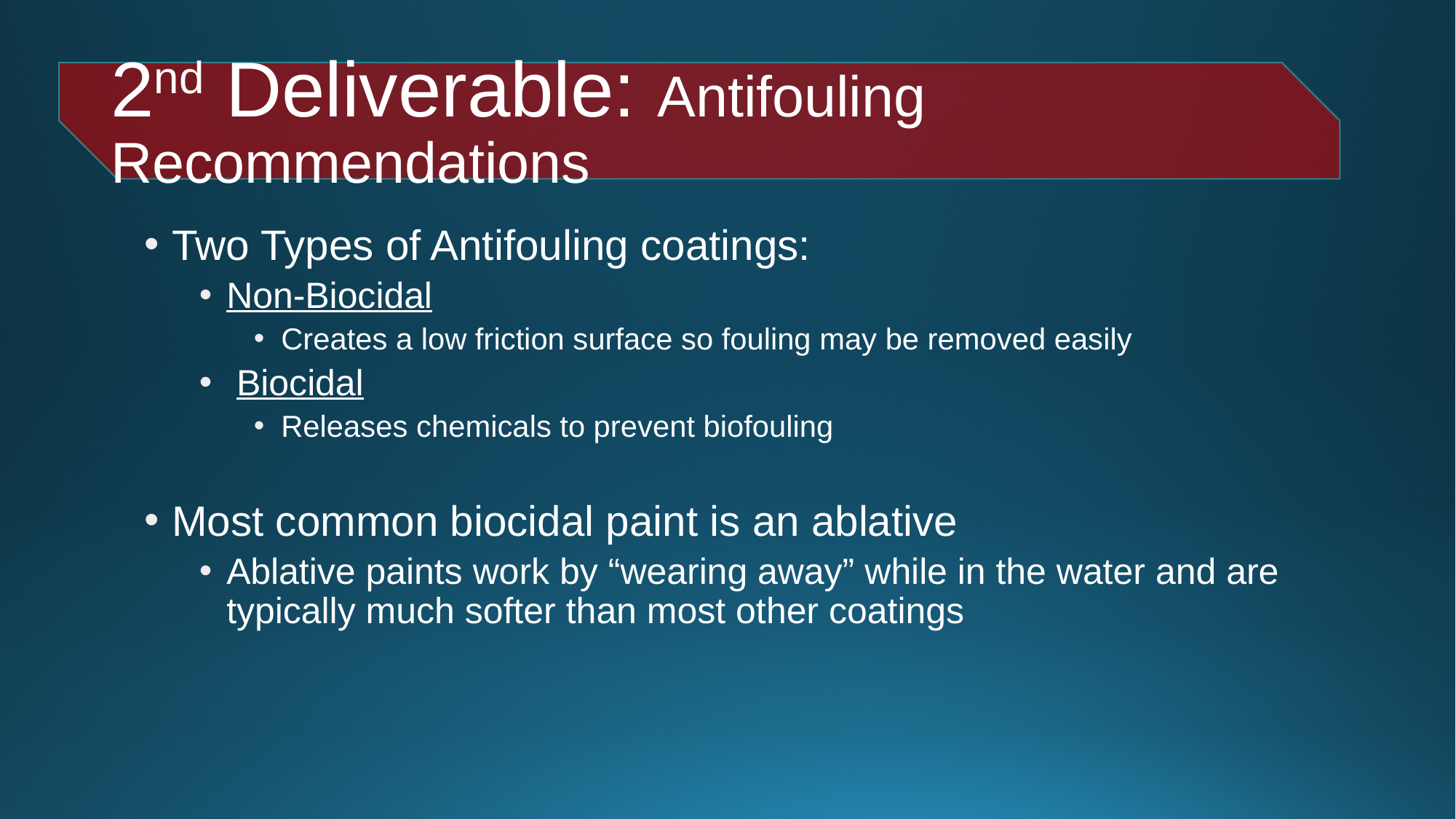

# 2nd Deliverable: Antifouling Recommendations

Two Types of Antifouling coatings:
Non-Biocidal
Creates a low friction surface so fouling may be removed easily
 Biocidal
Releases chemicals to prevent biofouling

Most common biocidal paint is an ablative
Ablative paints work by “wearing away” while in the water and are typically much softer than most other coatings